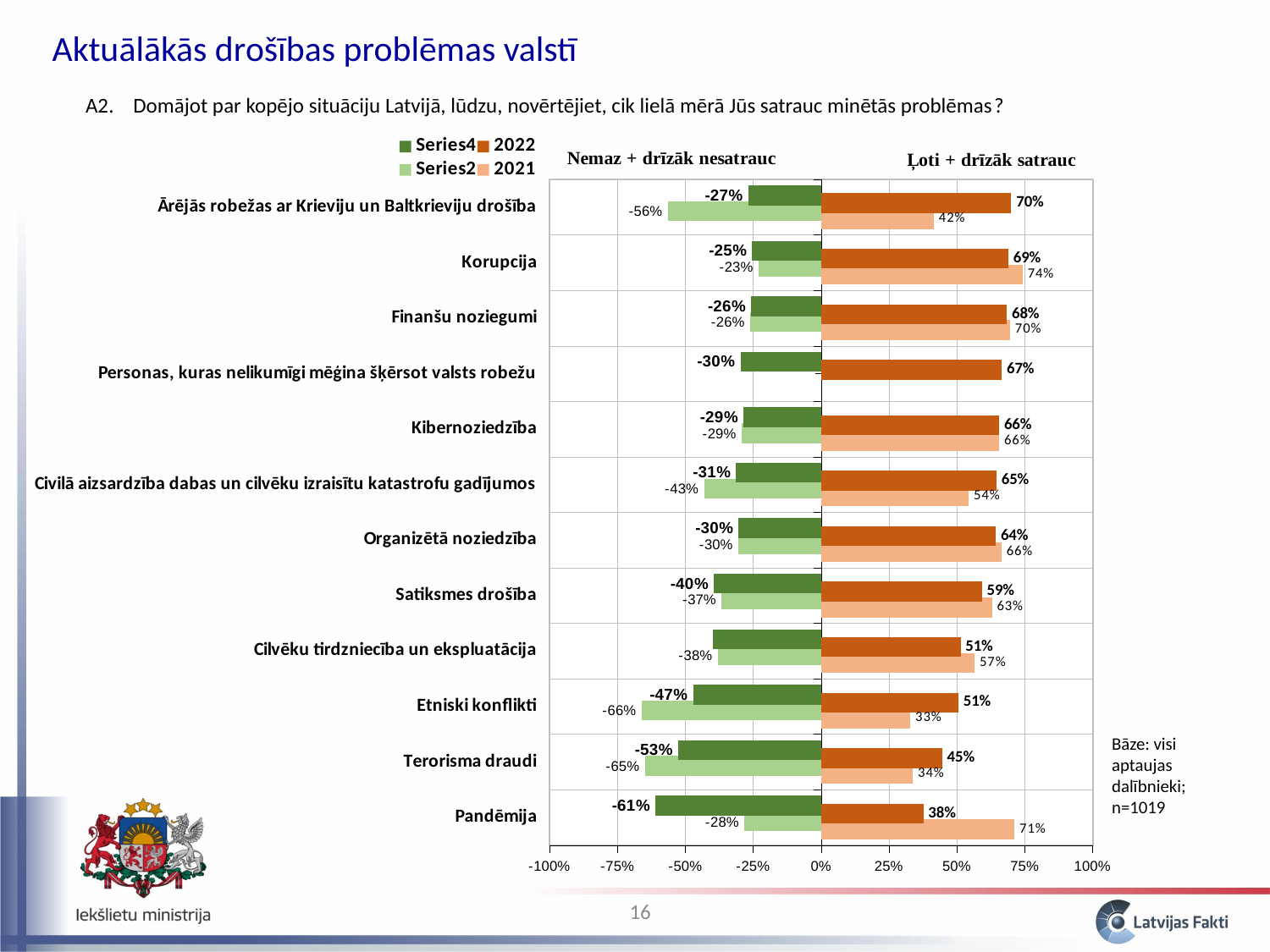

Aktuālākās drošības problēmas valstī
A2. 	Domājot par kopējo situāciju Latvijā, lūdzu, novērtējiet, cik lielā mērā Jūs satrauc minētās problēmas?

### Chart

| Category | 2021 |  | 2022 |  |
|---|---|---|---|---|
| Pandēmija | 0.7121504146071805 | -0.282148818740958 | 0.3765721886138193 | -0.610903924309883 |
| Terorisma draudi | 0.337596306810747 | -0.648482237506555 | 0.44589788568703126 | -0.52692798767407 |
| Etniski konflikti | 0.3288642414115197 | -0.660605054416591 | 0.5057213538605481 | -0.472080965136668 |
| Cilvēku tirdzniecība un ekspluatācija | 0.5654374434286382 | -0.380064889432173 | 0.5133876919480183 | -0.39951883863178 |
| Satiksmes drošība | 0.6291091072611229 | -0.366050723262264 | 0.5920535818517971 | -0.395685778636794 |
| Organizētā noziedzība | 0.6639465891167913 | -0.303987238657778 | 0.6431823962525439 | -0.303798608841711 |
| Civilā aizsardzība dabas un cilvēku izraisītu katastrofu gadījumos | 0.544087421798004 | -0.431163527107978 | 0.6457309561946697 | -0.313155040328738 |
| Kibernoziedzība | 0.6555827902935006 | -0.292069944038778 | 0.6557291499318535 | -0.286537013468736 |
| Personas, kuras nelikumīgi mēģina šķērsot valsts robežu | None | None | 0.665353230300261 | -0.297182968610773 |
| Finanšu noziegumi | 0.6960483020933279 | -0.260668785149579 | 0.684109434843557 | -0.257876491902253 |
| Korupcija | 0.7420382337213118 | -0.230241852883413 | 0.6893596946905396 | -0.253787274904326 |
| Ārējās robežas ar Krieviju un Baltkrieviju drošība | 0.4156270637269735 | -0.56402854499007 | 0.7002829905753694 | -0.268760410100692 |
Bāze: visi aptaujas dalībnieki; n=1019
16